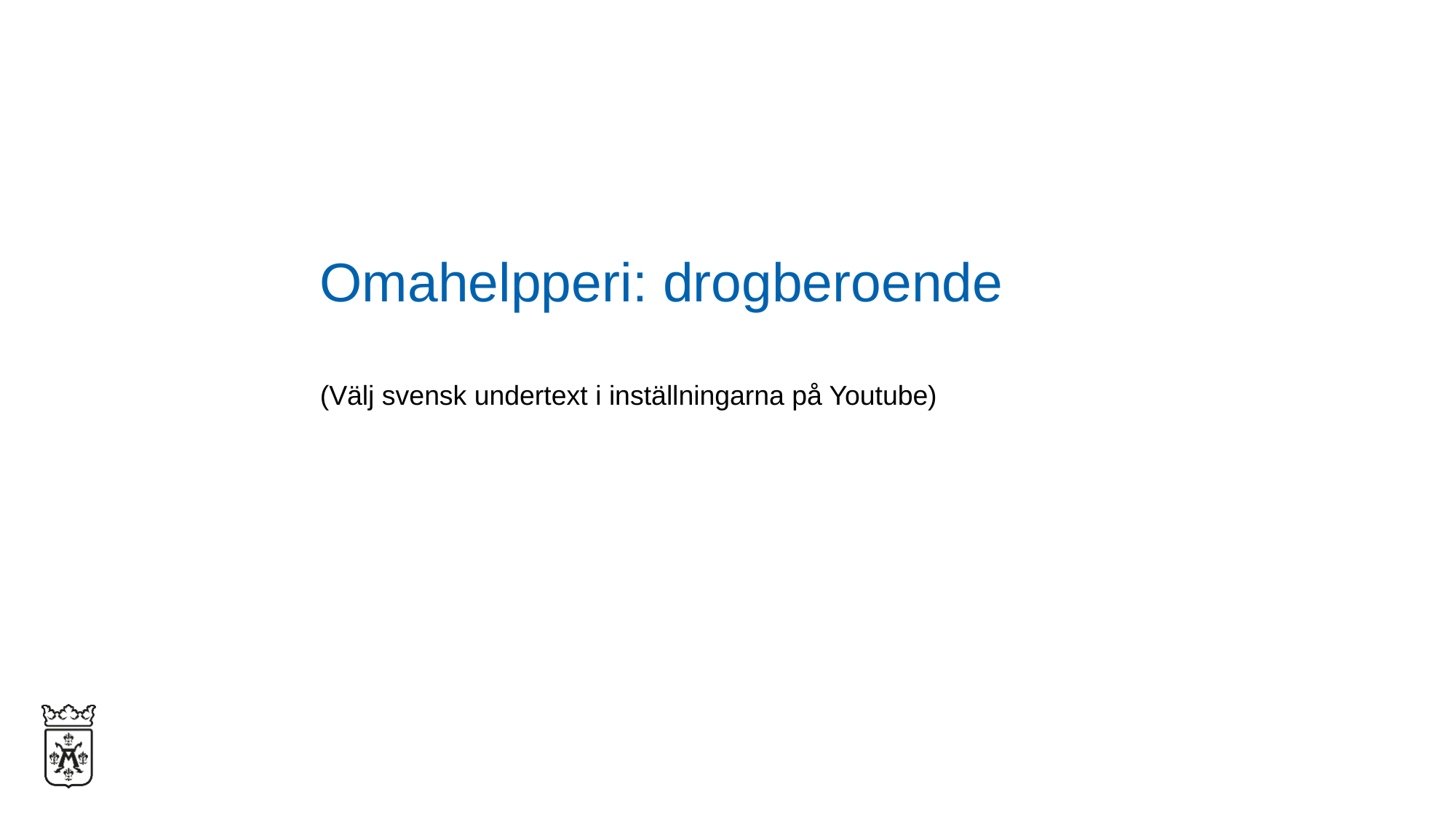

Omahelpperi: drogberoende

(Välj svensk undertext i inställningarna på Youtube)